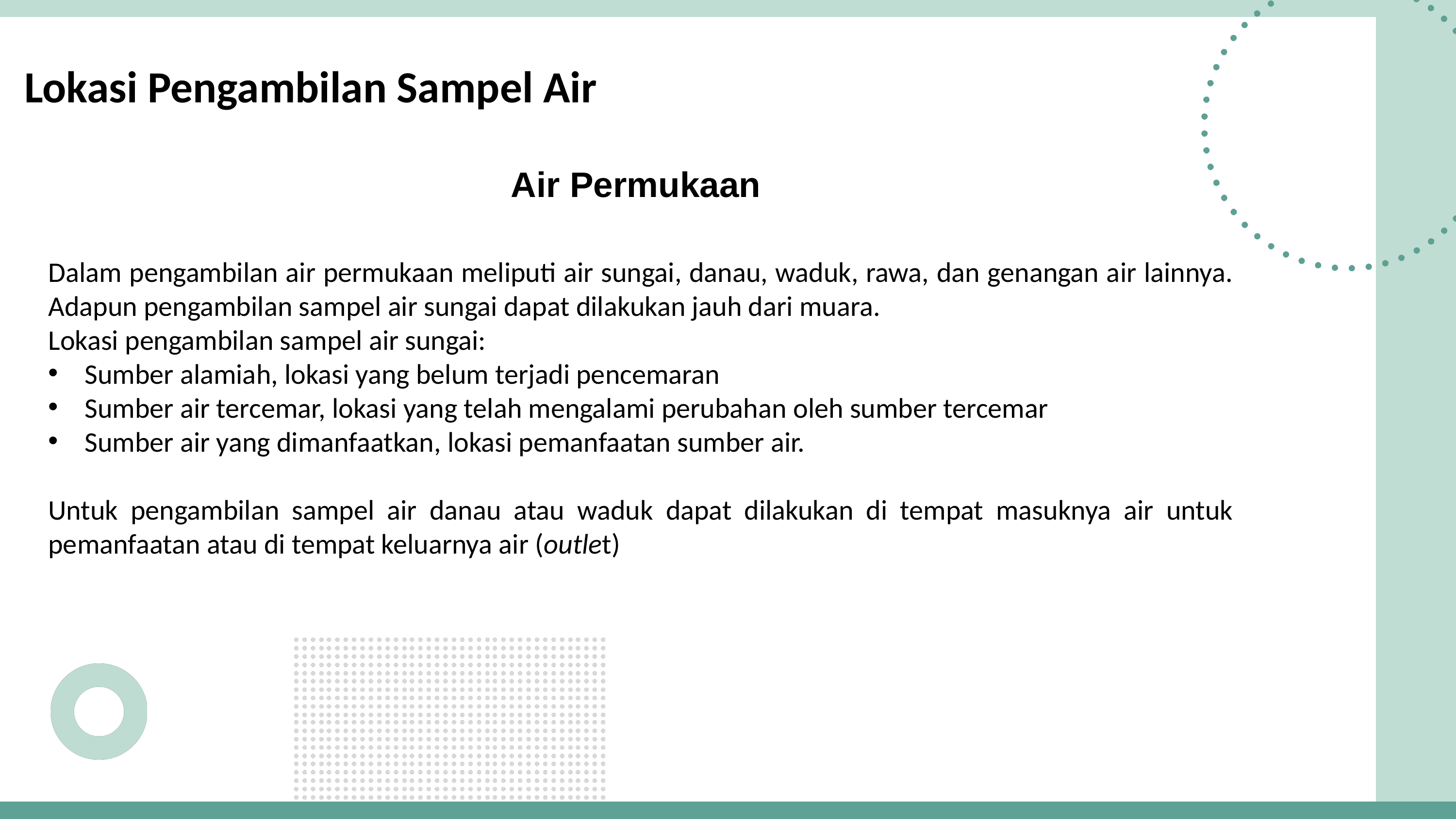

Lokasi Pengambilan Sampel Air
Air Permukaan

Dalam pengambilan air permukaan meliputi air sungai, danau, waduk, rawa, dan genangan air lainnya. Adapun pengambilan sampel air sungai dapat dilakukan jauh dari muara.
Lokasi pengambilan sampel air sungai:
Sumber alamiah, lokasi yang belum terjadi pencemaran
Sumber air tercemar, lokasi yang telah mengalami perubahan oleh sumber tercemar
Sumber air yang dimanfaatkan, lokasi pemanfaatan sumber air.

Untuk pengambilan sampel air danau atau waduk dapat dilakukan di tempat masuknya air untuk pemanfaatan atau di tempat keluarnya air (outlet)